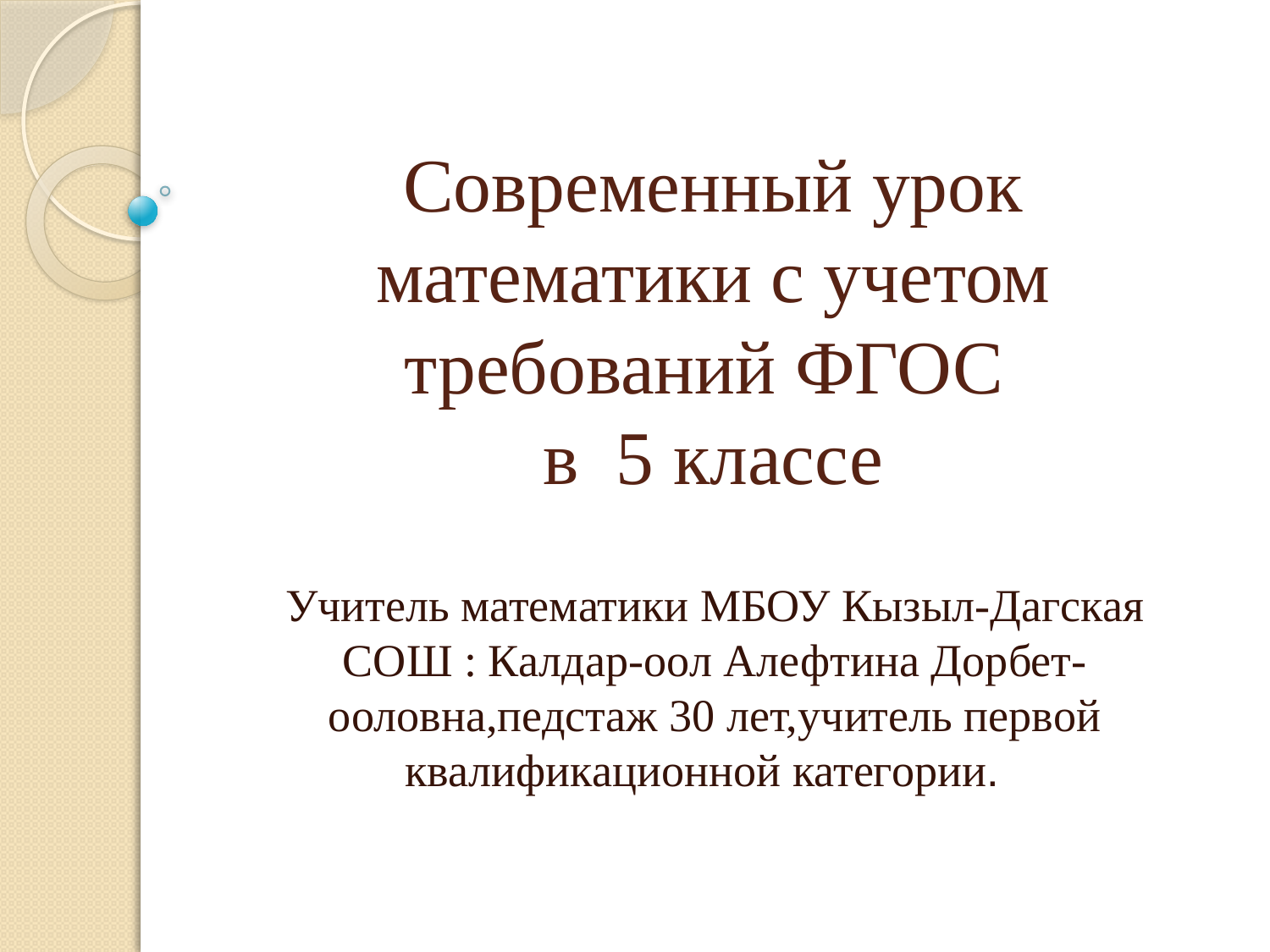

# Современный урок математики с учетом требований ФГОС в  5 классе
Учитель математики МБОУ Кызыл-Дагская СОШ : Калдар-оол Алефтина Дорбет-ооловна,педстаж 30 лет,учитель первой квалификационной категории.